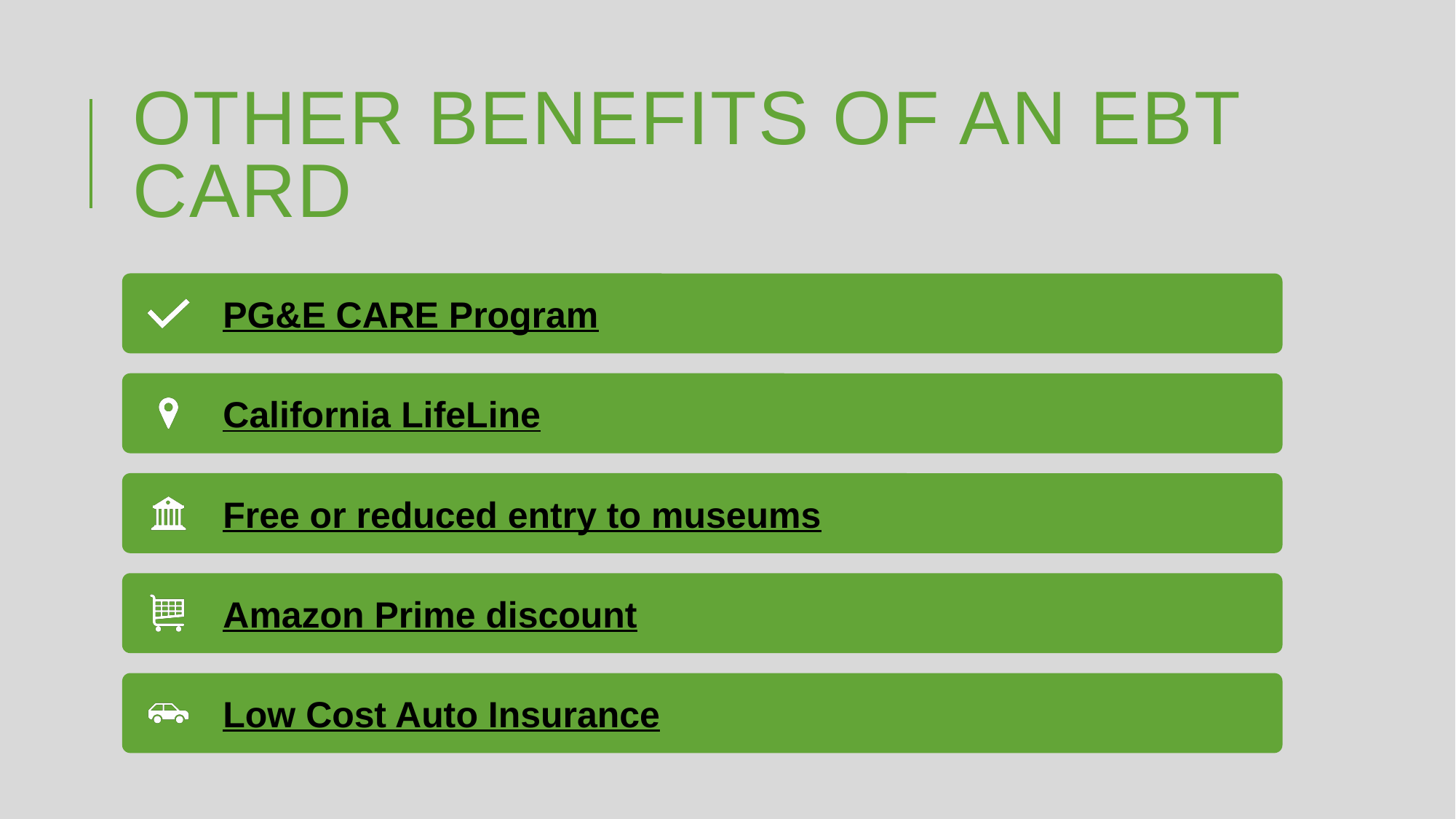

# Other benefits of an ebt card
PG&E CARE Program
California LifeLine
Free or reduced entry to museums
Amazon Prime discount
Low Cost Auto Insurance